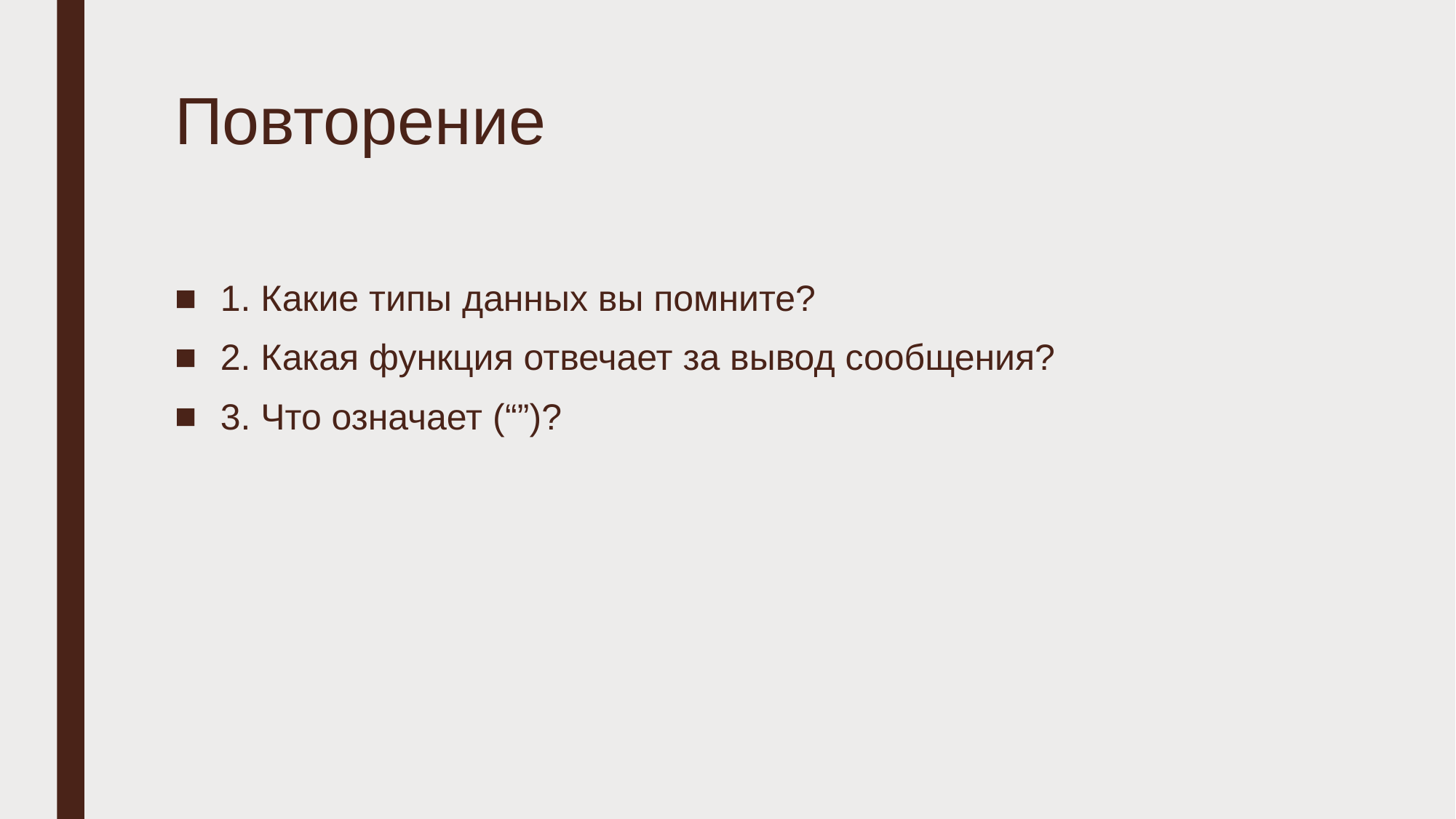

# Повторение
1. Какие типы данных вы помните?
2. Какая функция отвечает за вывод сообщения?
3. Что означает (“”)?